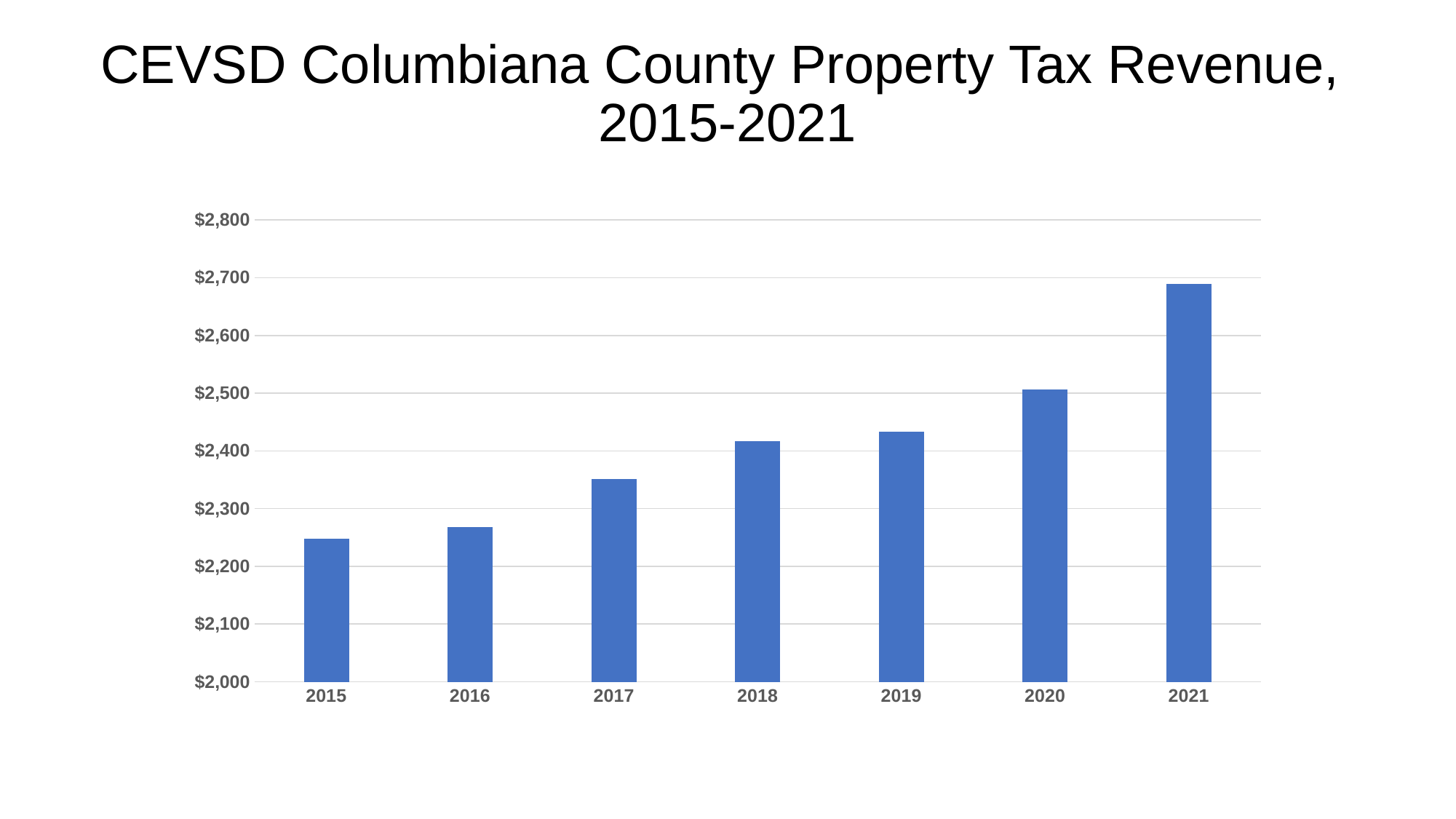

# CEVSD Columbiana County Property Tax Revenue, 2015-2021

### Chart

| Category | Property Tax Revenue--Columbiana County |
|---|---|
| 2015 | 2247.6 |
| 2016 | 2268.6 |
| 2017 | 2351.7 |
| 2018 | 2416.8 |
| 2019 | 2433.8 |
| 2020 | 2506.8 |
| 2021 | 2689.0 |